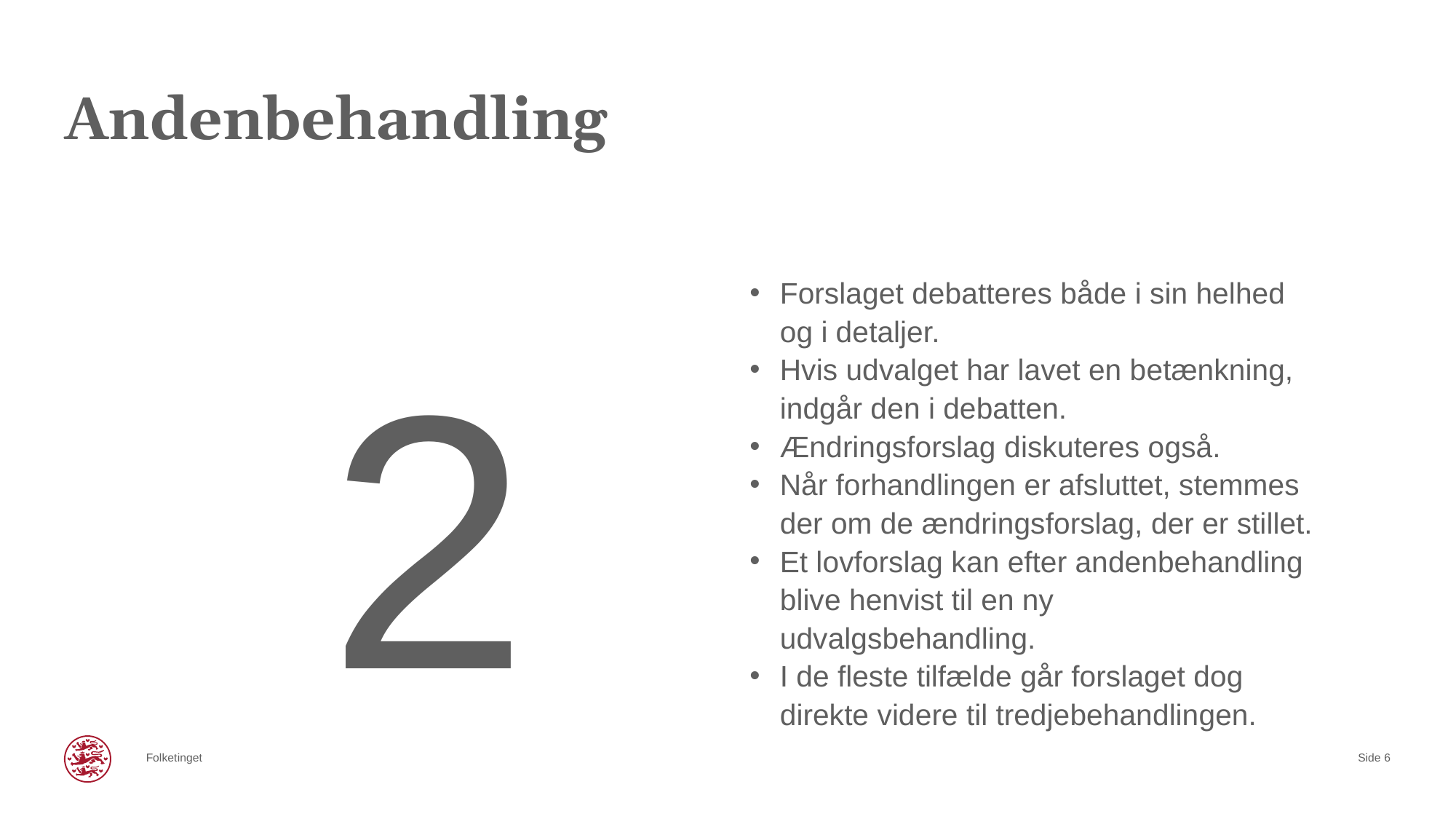

# Andenbehandling
2
Forslaget debatteres både i sin helhed og i detaljer.
Hvis udvalget har lavet en betænkning, indgår den i debatten.
Ændringsforslag diskuteres også.
Når forhandlingen er afsluttet, stemmes der om de ændringsforslag, der er stillet.
Et lovforslag kan efter andenbehandling blive henvist til en ny udvalgsbehandling.
I de fleste tilfælde går forslaget dog direkte videre til tredjebehandlingen.
Side 6
9. august 2024